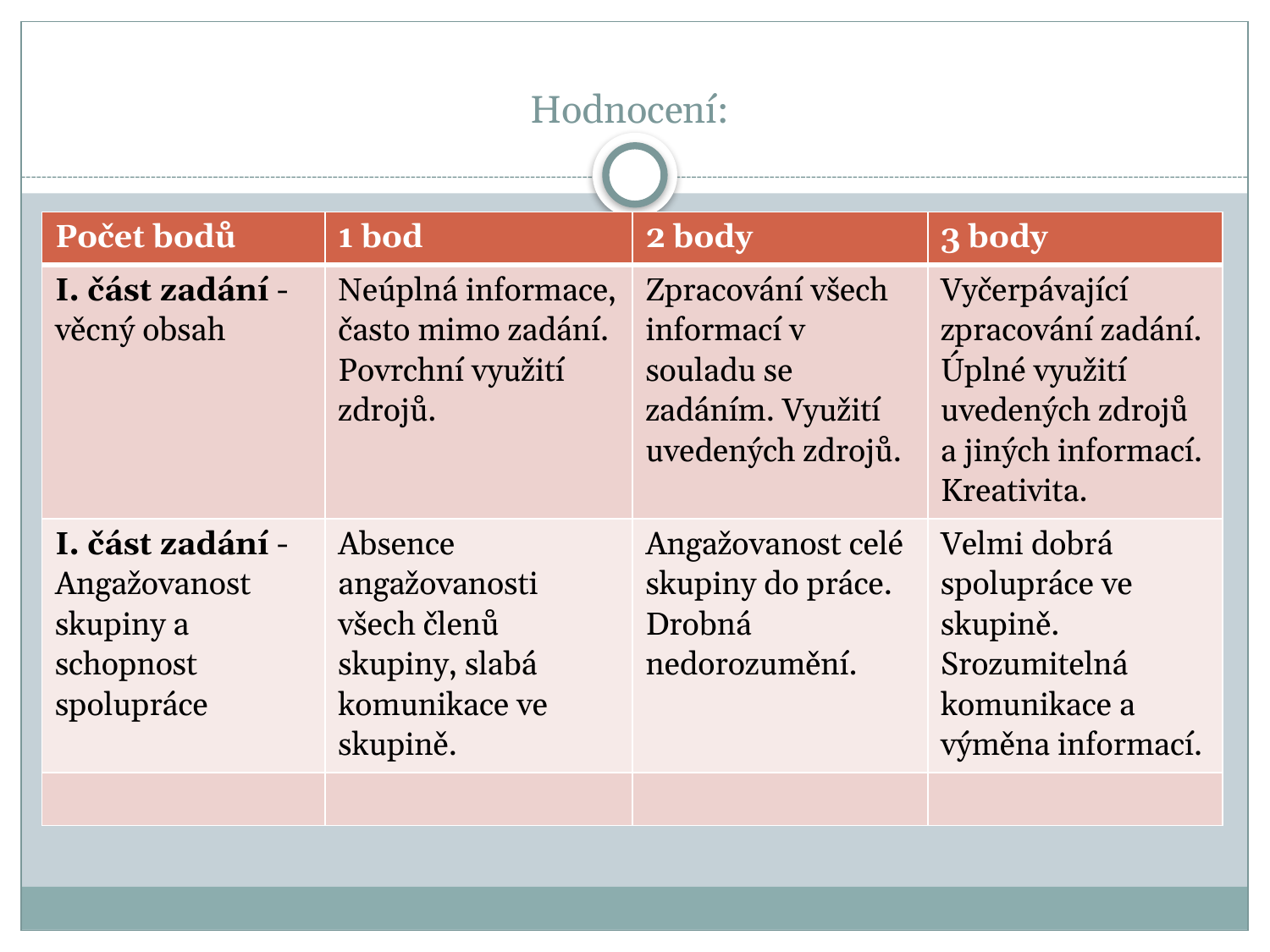

# Hodnocení:
| Počet bodů | 1 bod | 2 body | 3 body |
| --- | --- | --- | --- |
| I. část zadání - věcný obsah | Neúplná informace, často mimo zadání. Povrchní využití zdrojů. | Zpracování všech informací v souladu se zadáním. Využití uvedených zdrojů. | Vyčerpávající zpracování zadání. Úplné využití uvedených zdrojů a jiných informací. Kreativita. |
| I. část zadání - Angažovanost skupiny a schopnost spolupráce | Absence angažovanosti všech členů skupiny, slabá komunikace ve skupině. | Angažovanost celé skupiny do práce. Drobná nedorozumění. | Velmi dobrá spolupráce ve skupině. Srozumitelná komunikace a výměna informací. |
|  |  |  |  |